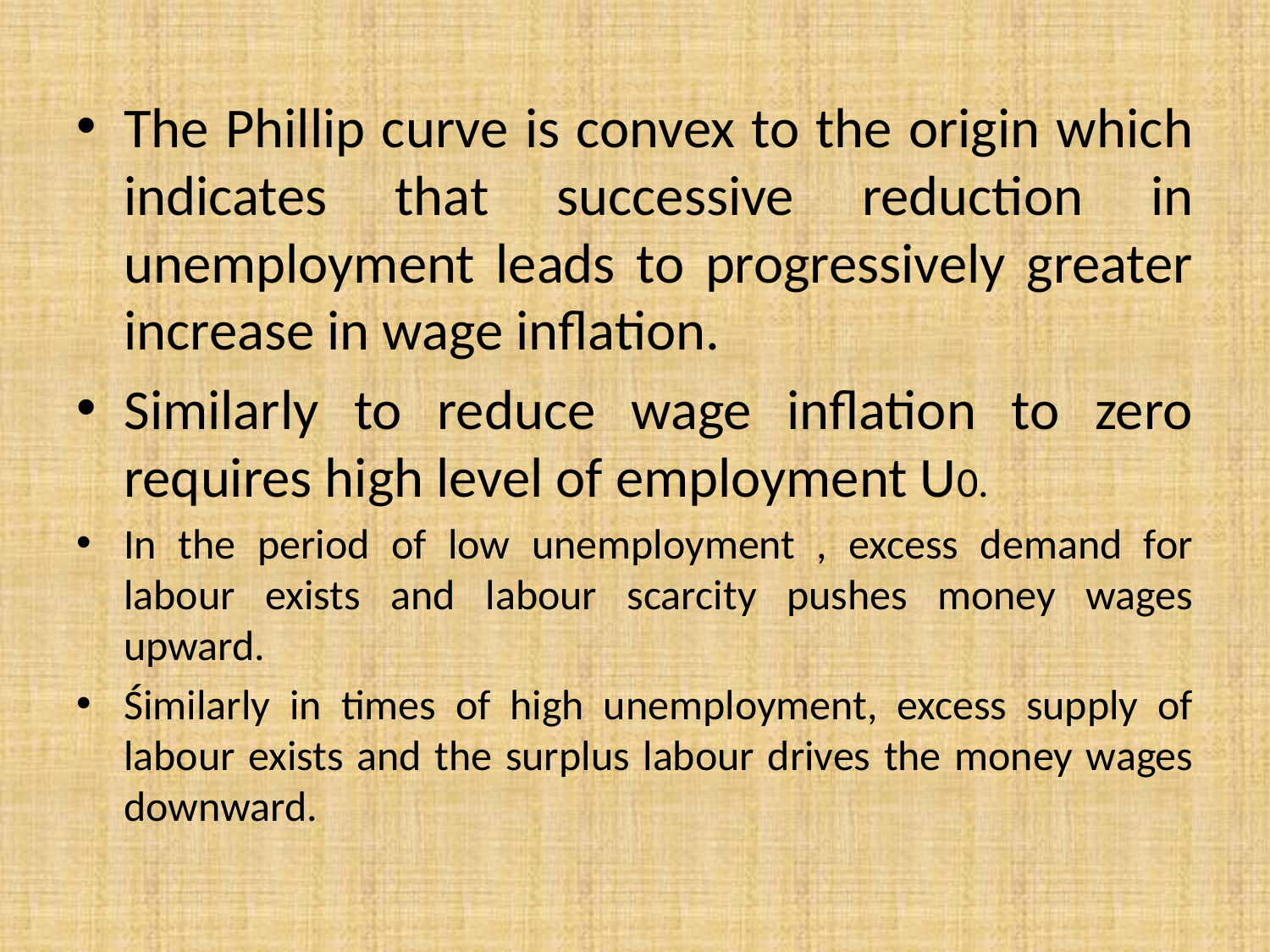

The Phillip curve is convex to the origin which indicates that successive reduction in unemployment leads to progressively greater increase in wage inflation.
Similarly to reduce wage inflation to zero requires high level of employment U0.
In the period of low unemployment , excess demand for labour exists and labour scarcity pushes money wages upward.
Śimilarly in times of high unemployment, excess supply of labour exists and the surplus labour drives the money wages downward.